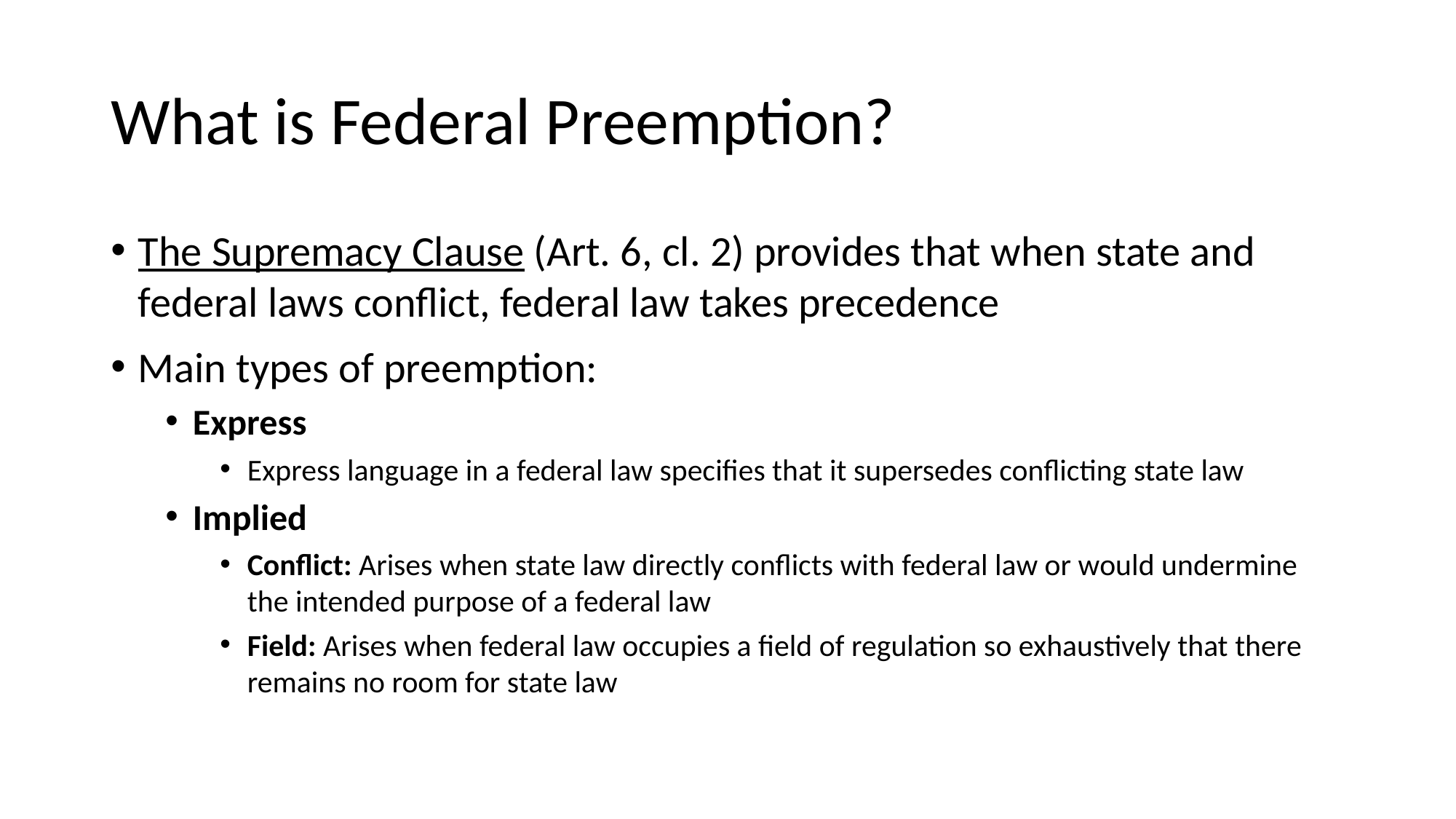

# What is Federal Preemption?
The Supremacy Clause (Art. 6, cl. 2) provides that when state and federal laws conflict, federal law takes precedence
Main types of preemption:
Express
Express language in a federal law specifies that it supersedes conflicting state law
Implied
Conflict: Arises when state law directly conflicts with federal law or would undermine the intended purpose of a federal law
Field: Arises when federal law occupies a field of regulation so exhaustively that there remains no room for state law